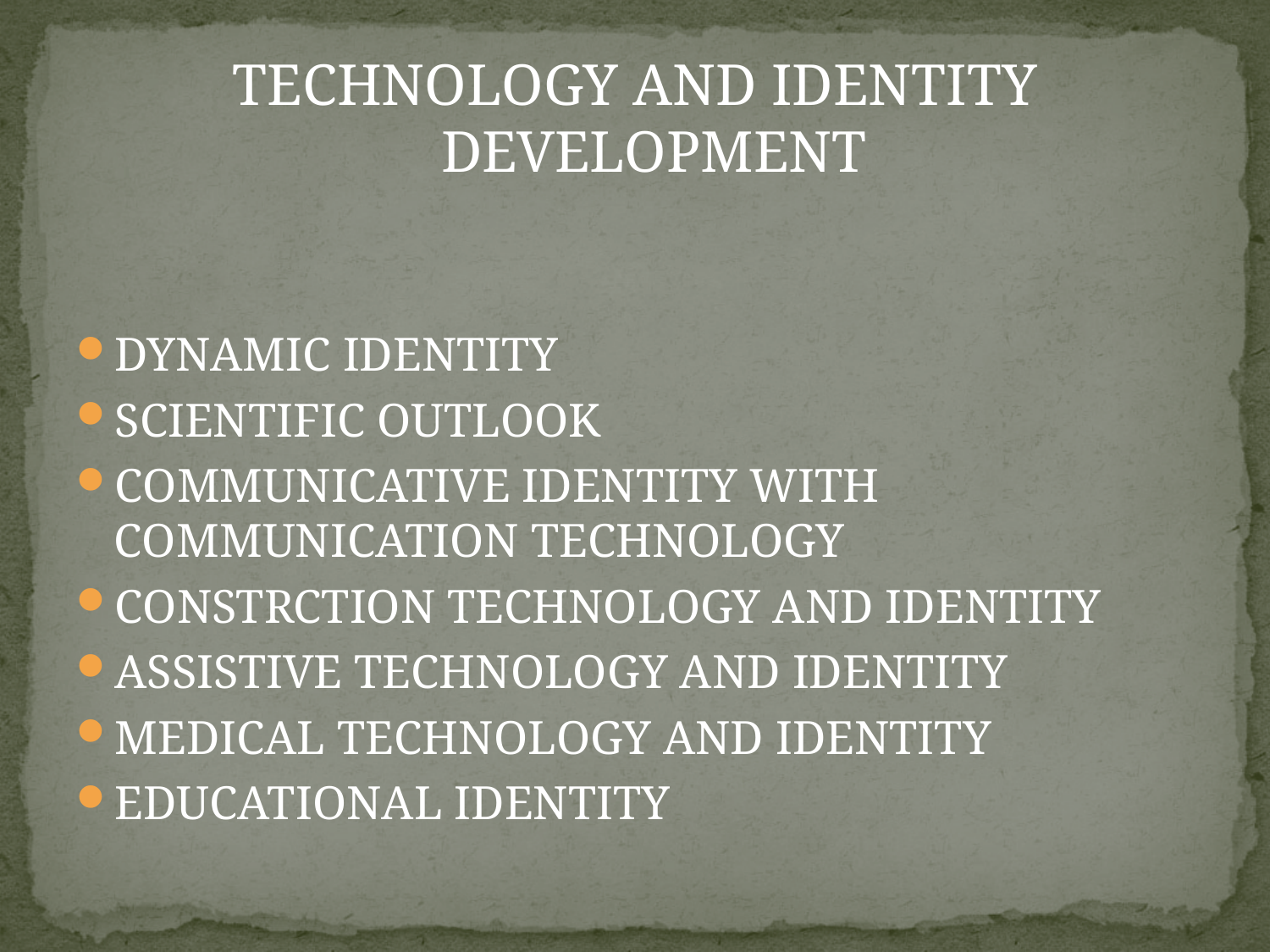

TECHNOLOGY AND IDENTITY DEVELOPMENT

DYNAMIC IDENTITY
SCIENTIFIC OUTLOOK
COMMUNICATIVE IDENTITY WITH COMMUNICATION TECHNOLOGY
CONSTRCTION TECHNOLOGY AND IDENTITY
ASSISTIVE TECHNOLOGY AND IDENTITY
MEDICAL TECHNOLOGY AND IDENTITY
EDUCATIONAL IDENTITY